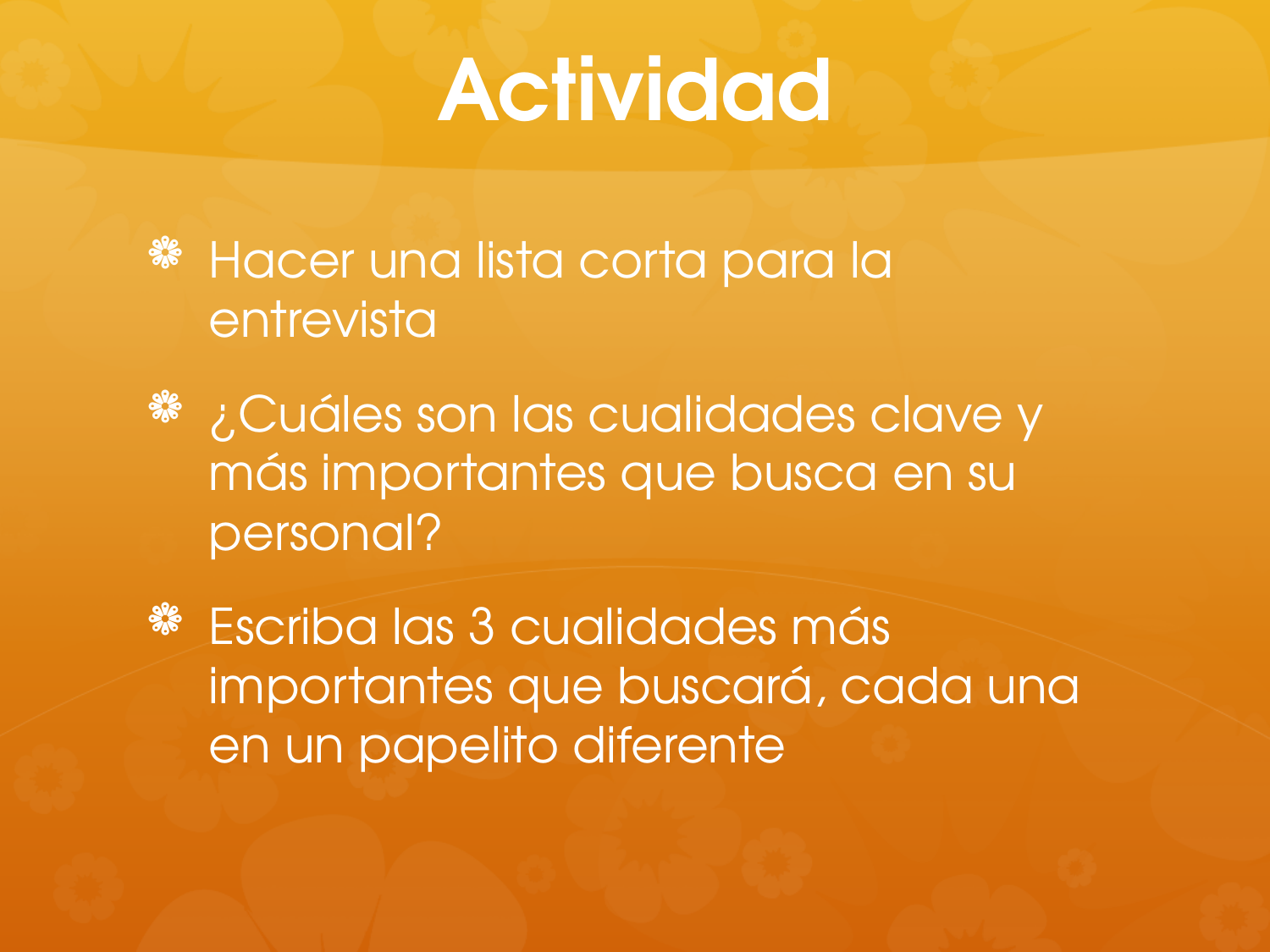

# Actividad
Hacer una lista corta para la entrevista
¿Cuáles son las cualidades clave y más importantes que busca en su personal?
Escriba las 3 cualidades más importantes que buscará, cada una en un papelito diferente